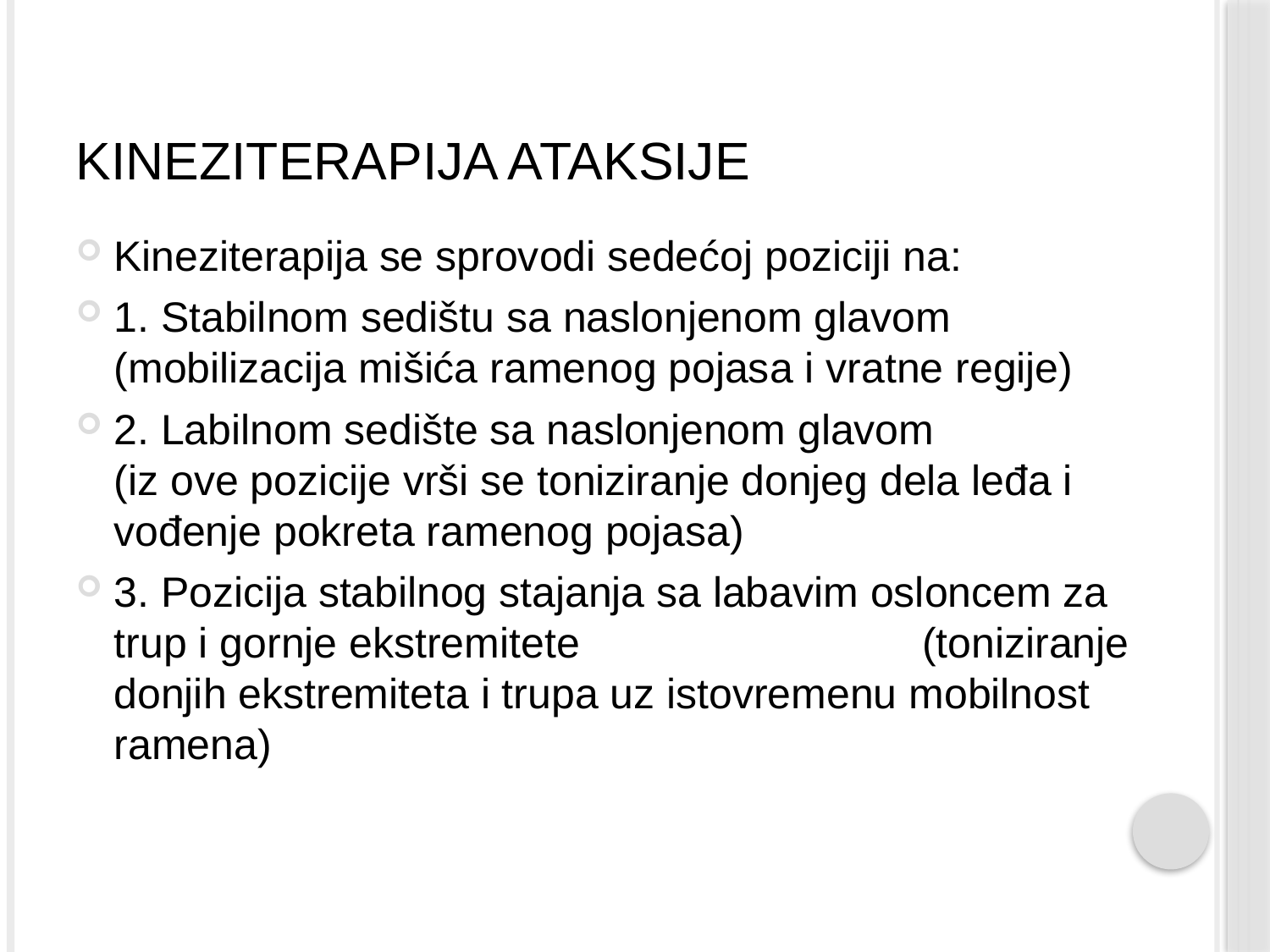

# Kineziterapija ataksije
Kineziterapija se sprovodi sedećoj poziciji na:
1. Stabilnom sedištu sa naslonjenom glavom  (mobilizacija mišića ramenog pojasa i vratne regije)
2. Labilnom sedište sa naslonjenom glavom              (iz ove pozicije vrši se toniziranje donjeg dela leđa i vođenje pokreta ramenog pojasa)
3. Pozicija stabilnog stajanja sa labavim osloncem za trup i gornje ekstremitete                             (toniziranje donjih ekstremiteta i trupa uz istovremenu mobilnost ramena)